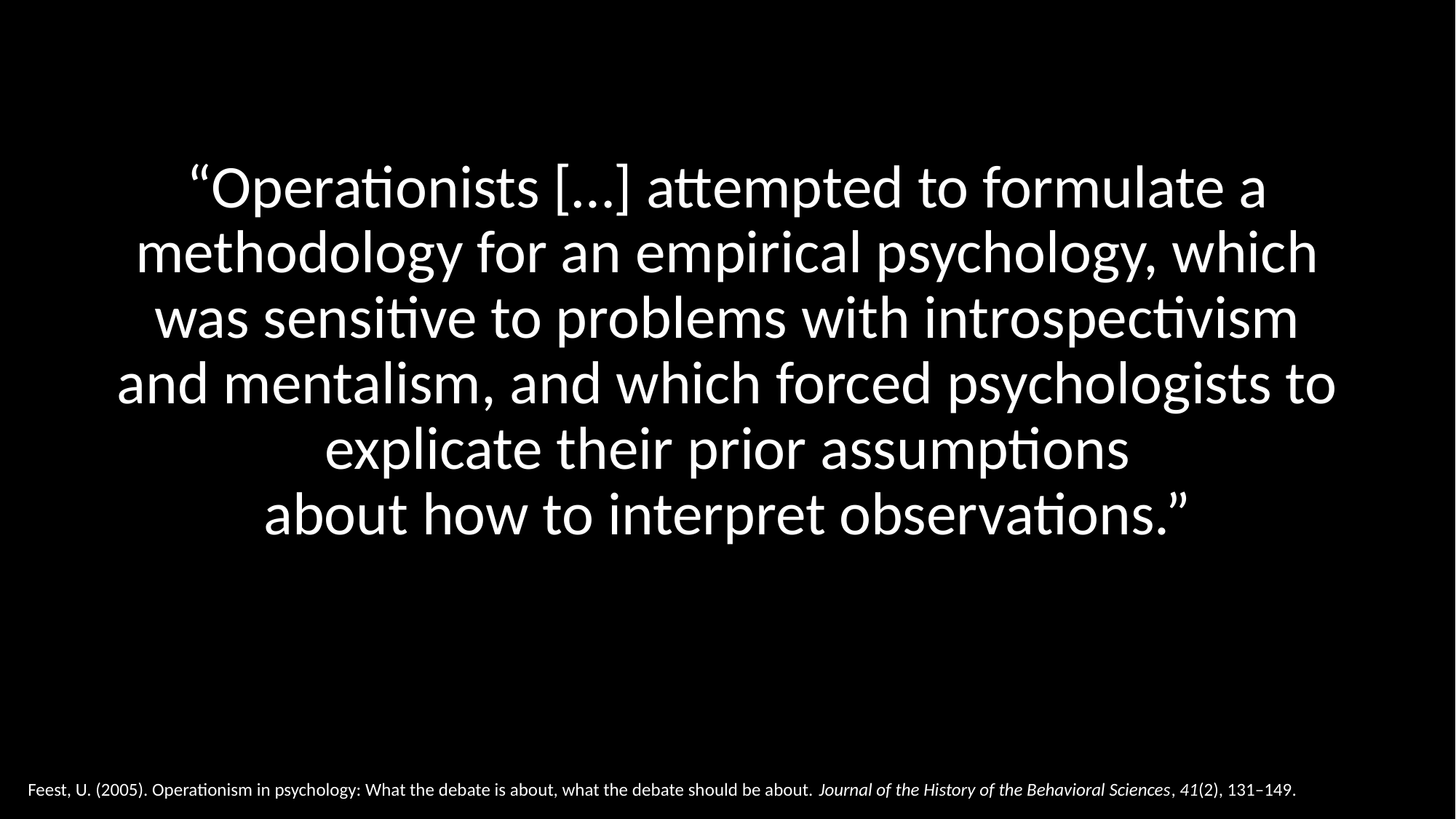

“Operationists […] attempted to formulate a
methodology for an empirical psychology, which was sensitive to problems with introspectivism and mentalism, and which forced psychologists to explicate their prior assumptions
about how to interpret observations.”
Feest, U. (2005). Operationism in psychology: What the debate is about, what the debate should be about. Journal of the History of the Behavioral Sciences, 41(2), 131–149.